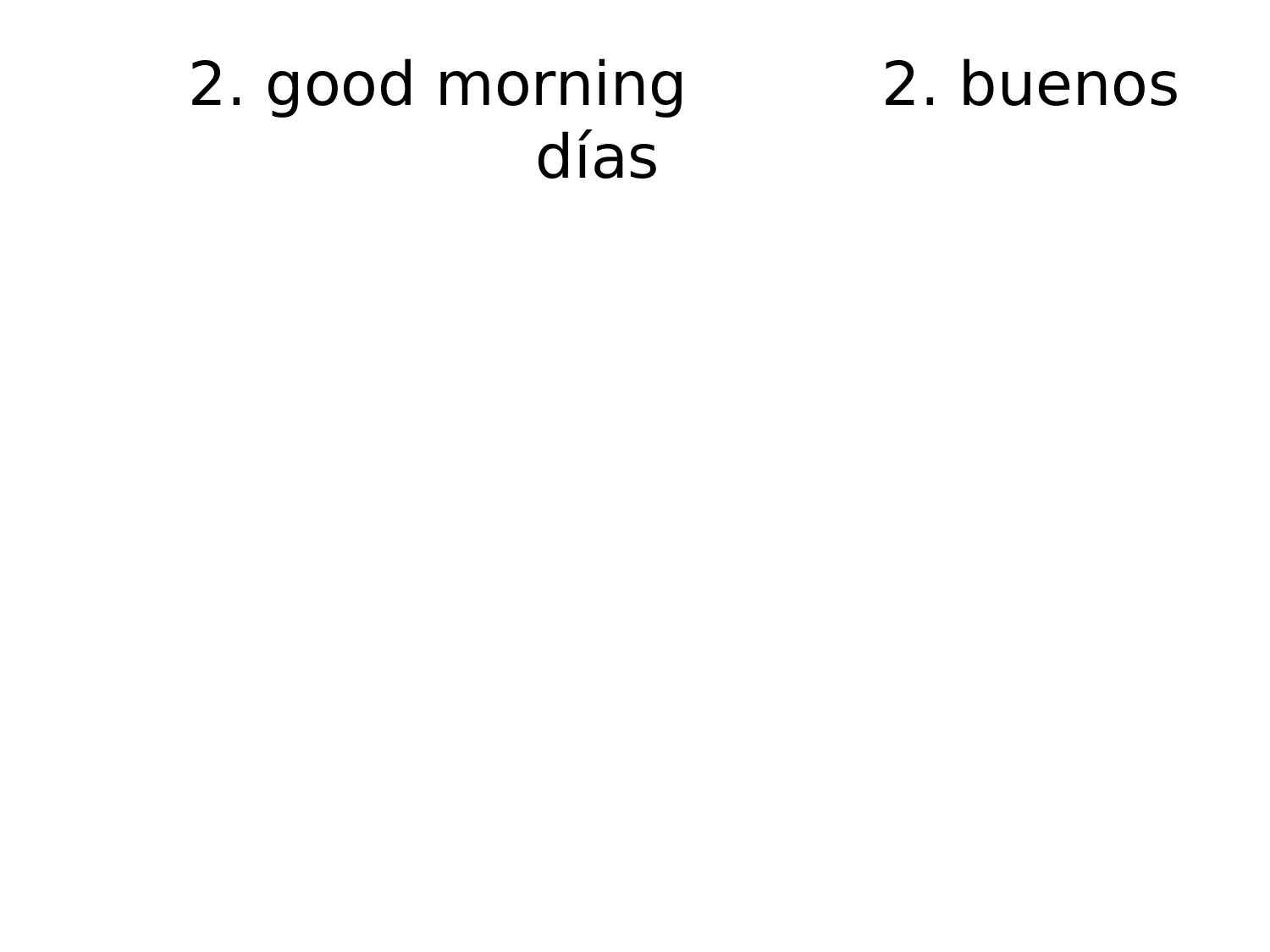

# 2. good morning	 	2. buenos días